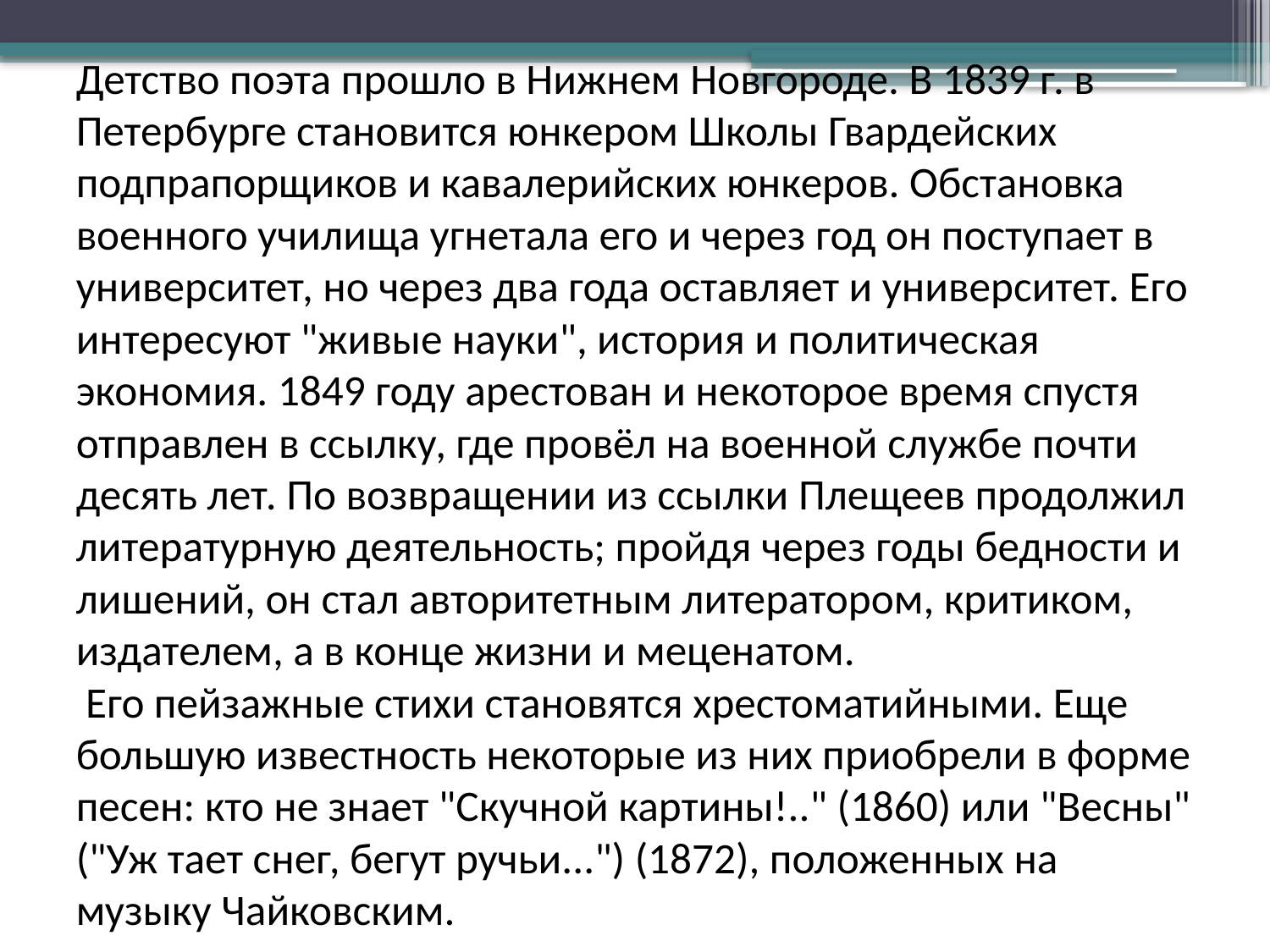

# Детство поэта прошло в Нижнем Новгороде. В 1839 г. в Петербурге становится юнкером Школы Гвардейских подпрапорщиков и кавалерийских юнкеров. Обстановка военного училища угнетала его и через год он поступает в  университет, но через два года оставляет и университет. Его интересуют "живые науки", история и политическая экономия. 1849 году арестован и некоторое время спустя отправлен в ссылку, где провёл на военной службе почти десять лет. По возвращении из ссылки Плещеев продолжил литературную деятельность; пройдя через годы бедности и лишений, он стал авторитетным литератором, критиком, издателем, а в конце жизни и меценатом. Его пейзажные стихи становятся хрестоматийными. Еще большую известность некоторые из них приобрели в форме песен: кто не знает "Скучной картины!.." (1860) или "Весны" ("Уж тает снег, бегут ручьи...") (1872), положенных на музыку Чайковским.